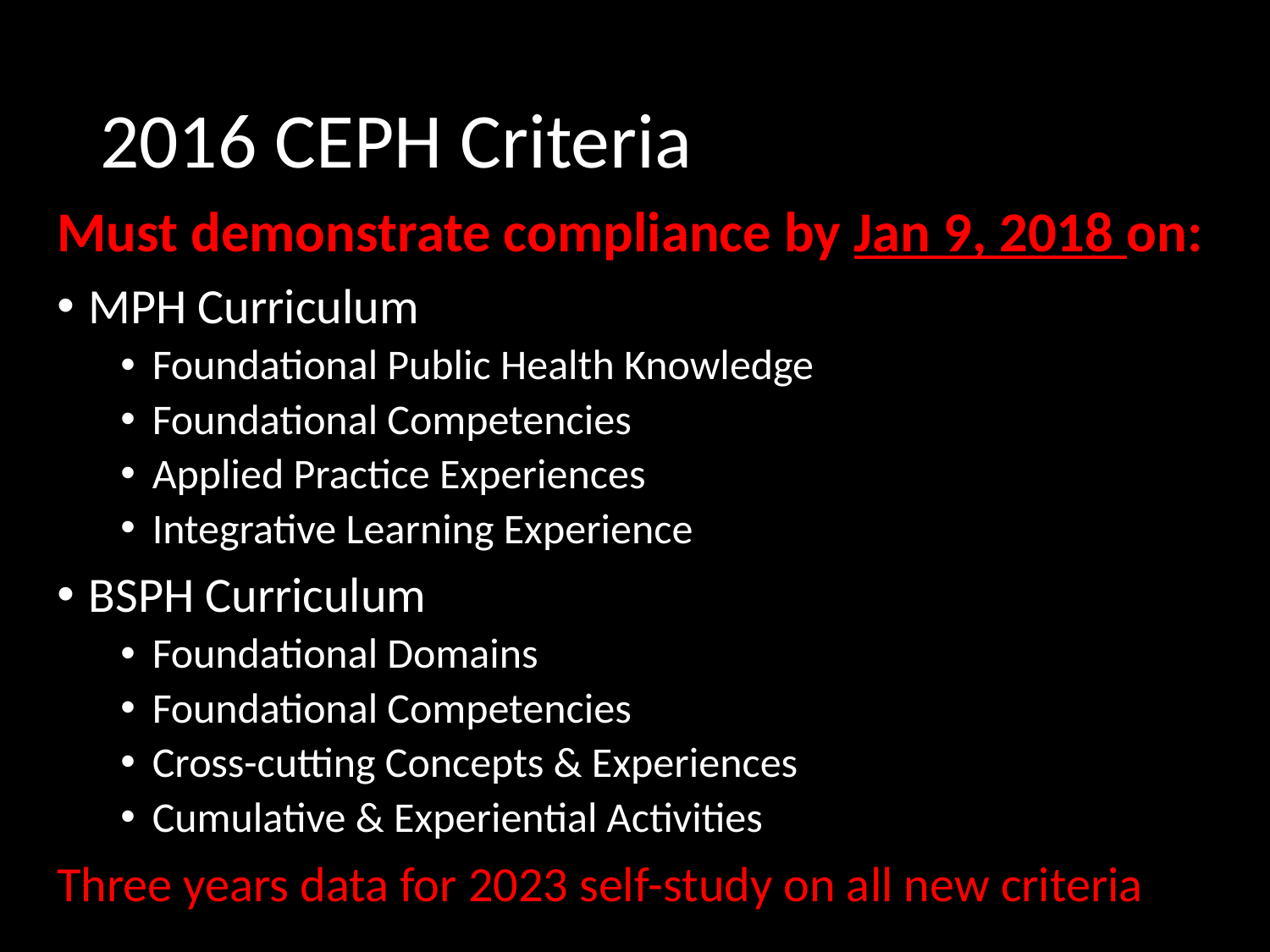

# 2016 CEPH Criteria
Must demonstrate compliance by Jan 9, 2018 on:
MPH Curriculum
Foundational Public Health Knowledge
Foundational Competencies
Applied Practice Experiences
Integrative Learning Experience
BSPH Curriculum
Foundational Domains
Foundational Competencies
Cross-cutting Concepts & Experiences
Cumulative & Experiential Activities
Three years data for 2023 self-study on all new criteria